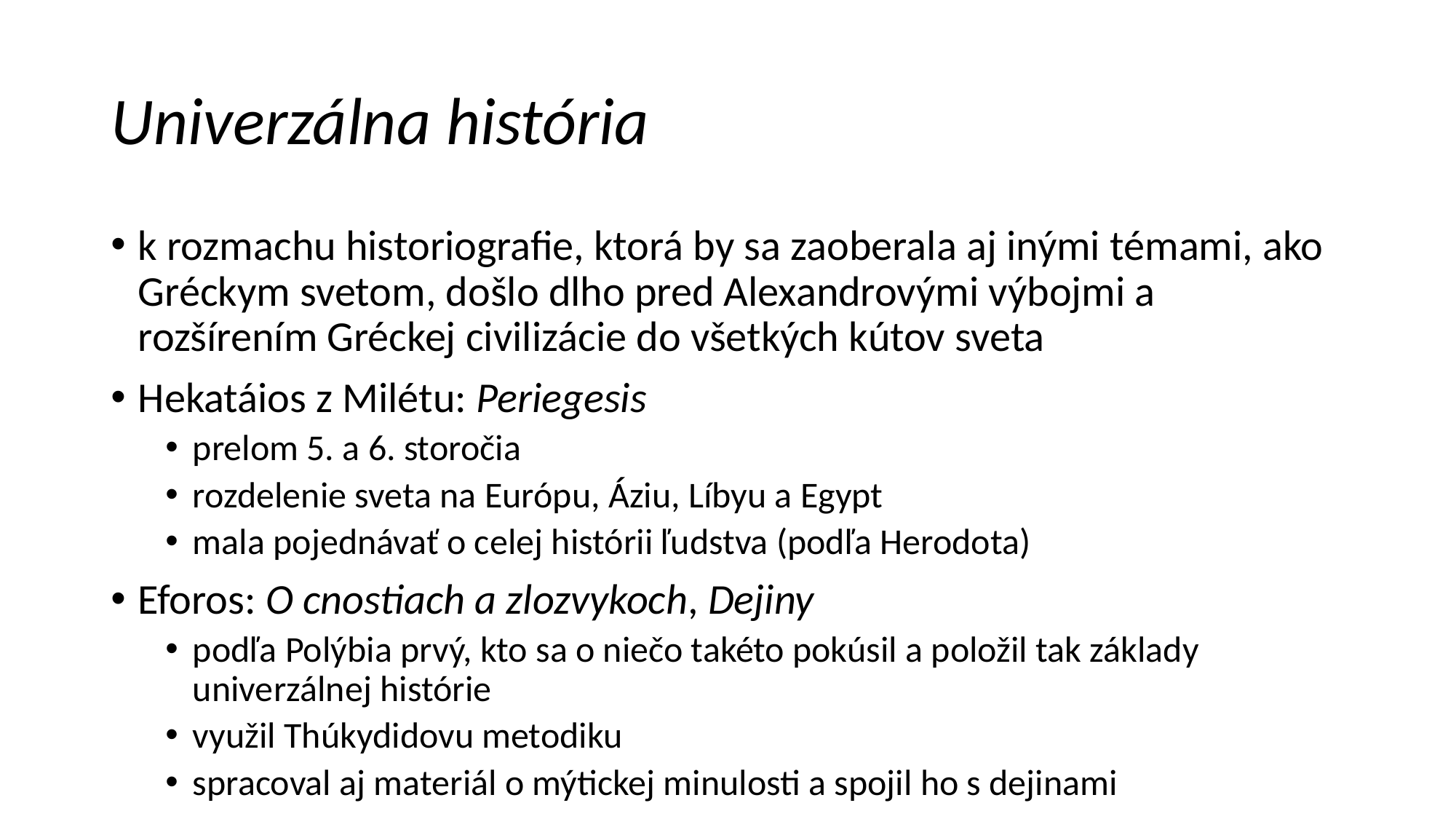

# Univerzálna história
k rozmachu historiografie, ktorá by sa zaoberala aj inými témami, ako Gréckym svetom, došlo dlho pred Alexandrovými výbojmi a rozšírením Gréckej civilizácie do všetkých kútov sveta
Hekatáios z Milétu: Periegesis
prelom 5. a 6. storočia
rozdelenie sveta na Európu, Áziu, Líbyu a Egypt
mala pojednávať o celej histórii ľudstva (podľa Herodota)
Eforos: O cnostiach a zlozvykoch, Dejiny
podľa Polýbia prvý, kto sa o niečo takéto pokúsil a položil tak základy univerzálnej histórie
využil Thúkydidovu metodiku
spracoval aj materiál o mýtickej minulosti a spojil ho s dejinami